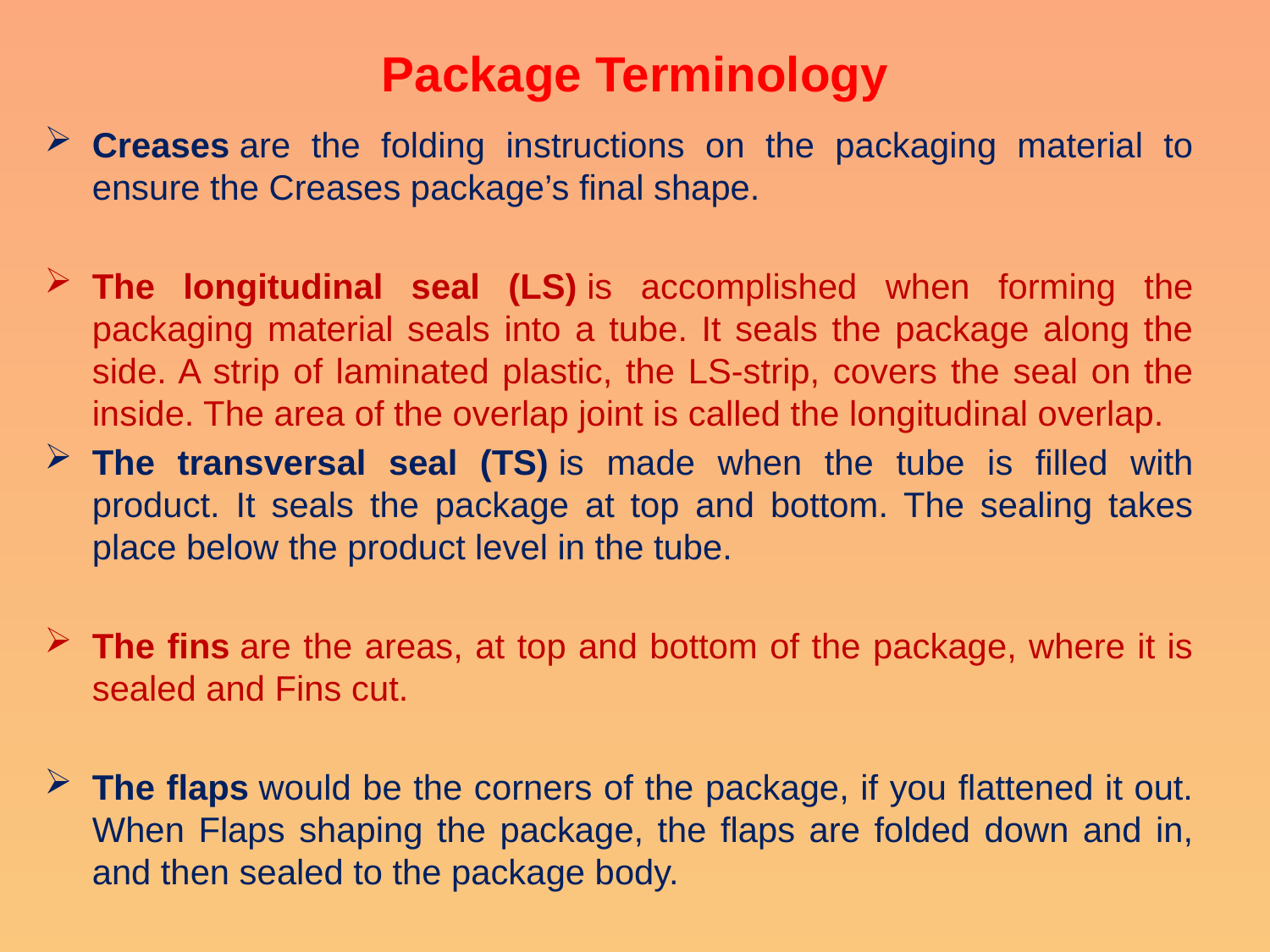

# Package Terminology
Creases are the folding instructions on the packaging material to ensure the Creases package’s final shape.

The longitudinal seal (LS) is accomplished when forming the packaging material seals into a tube. It seals the package along the side. A strip of laminated plastic, the LS-strip, covers the seal on the inside. The area of the overlap joint is called the longitudinal overlap.
The transversal seal (TS) is made when the tube is filled with product. It seals the package at top and bottom. The sealing takes place below the product level in the tube.

The fins are the areas, at top and bottom of the package, where it is sealed and Fins cut.

The flaps would be the corners of the package, if you flattened it out. When Flaps shaping the package, the flaps are folded down and in, and then sealed to the package body.